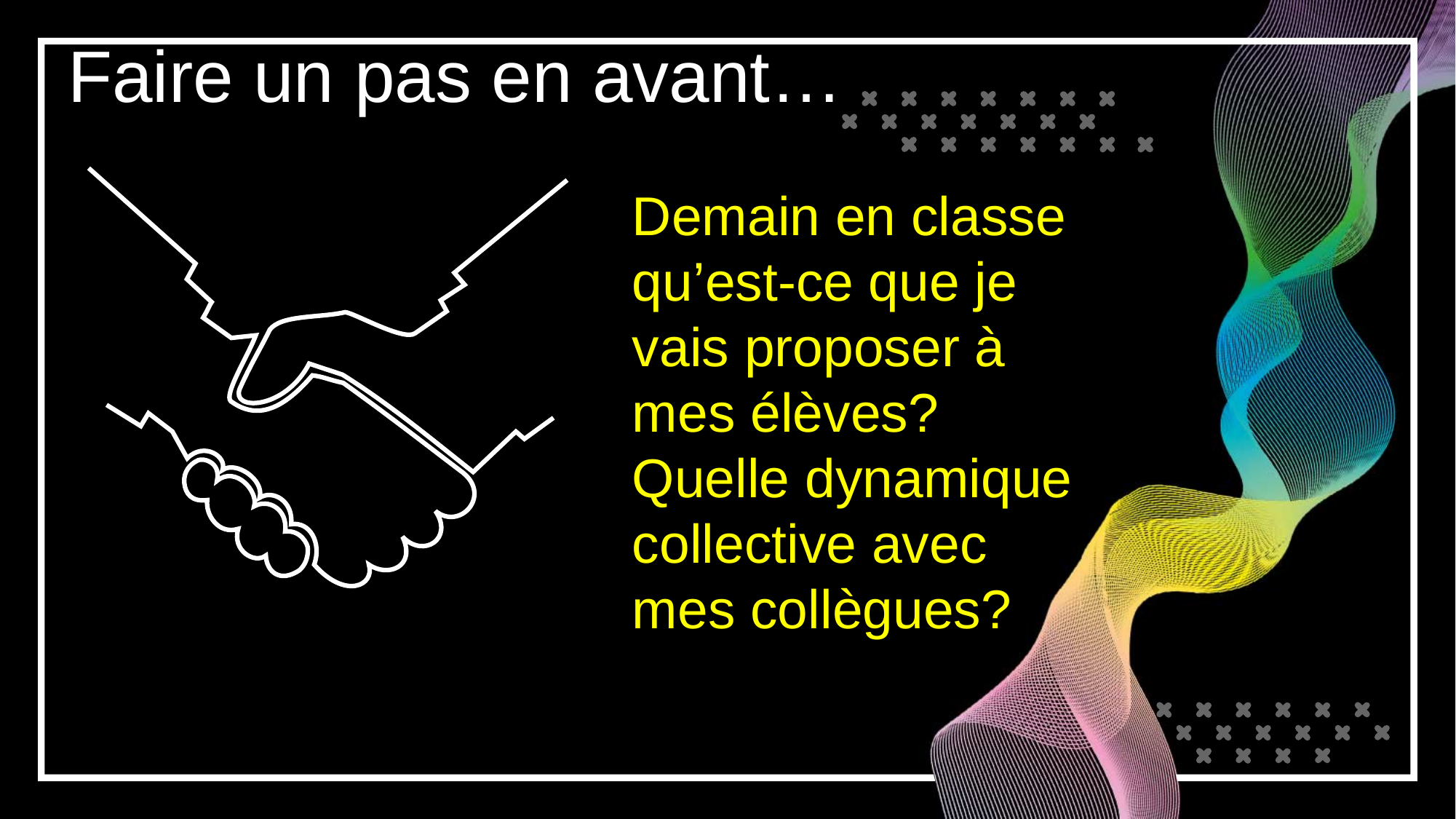

Faire un pas en avant…

Demain en classe qu’est-ce que je vais proposer à mes élèves? Quelle dynamique collective avec mes collègues?